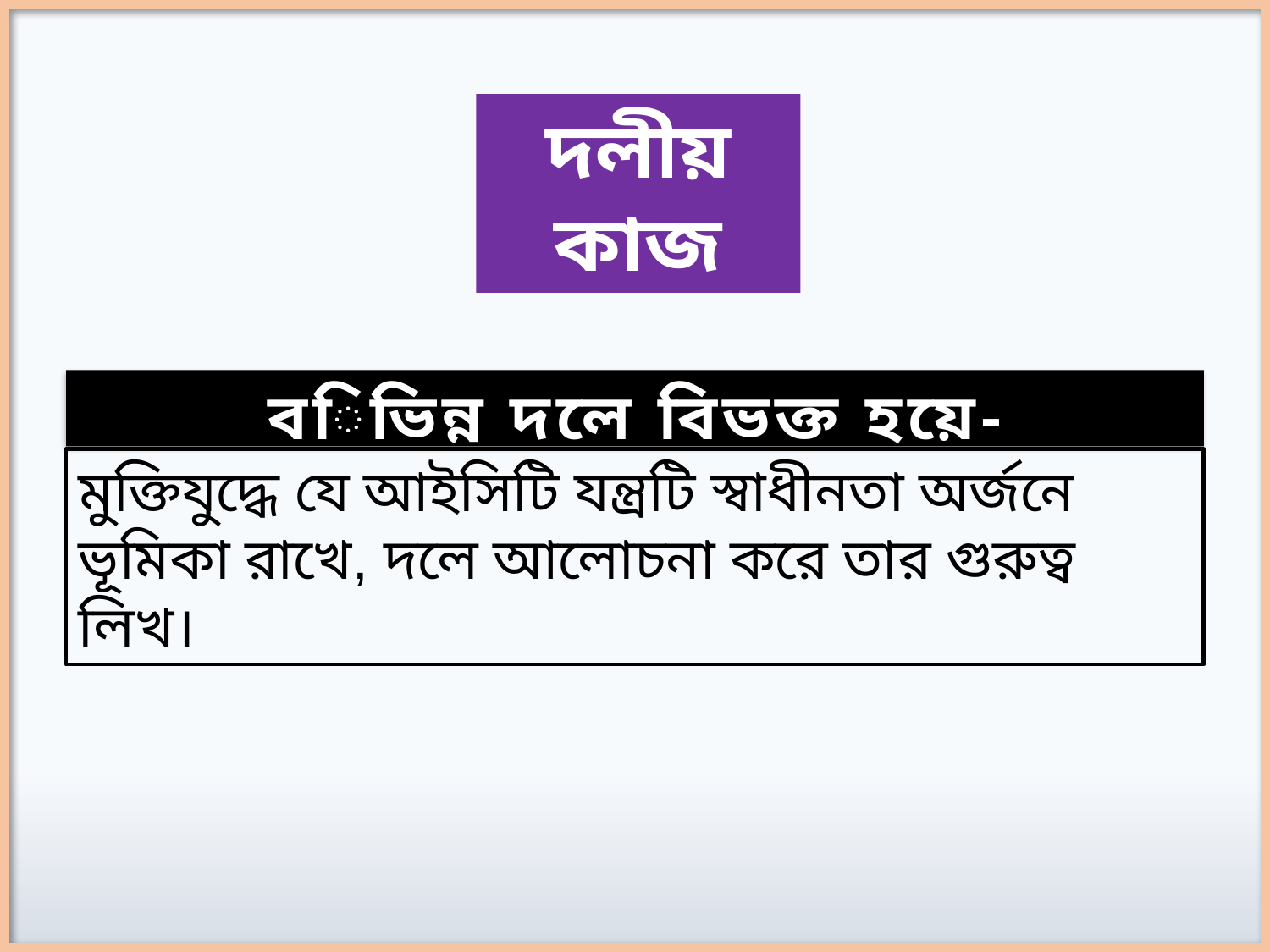

দলীয় কাজ
বিভিন্ন দলে বিভক্ত হয়ে-
মুক্তিযুদ্ধে যে আইসিটি যন্ত্রটি স্বাধীনতা অর্জনে ভূমিকা রাখে, দলে আলোচনা করে তার গুরুত্ব লিখ।